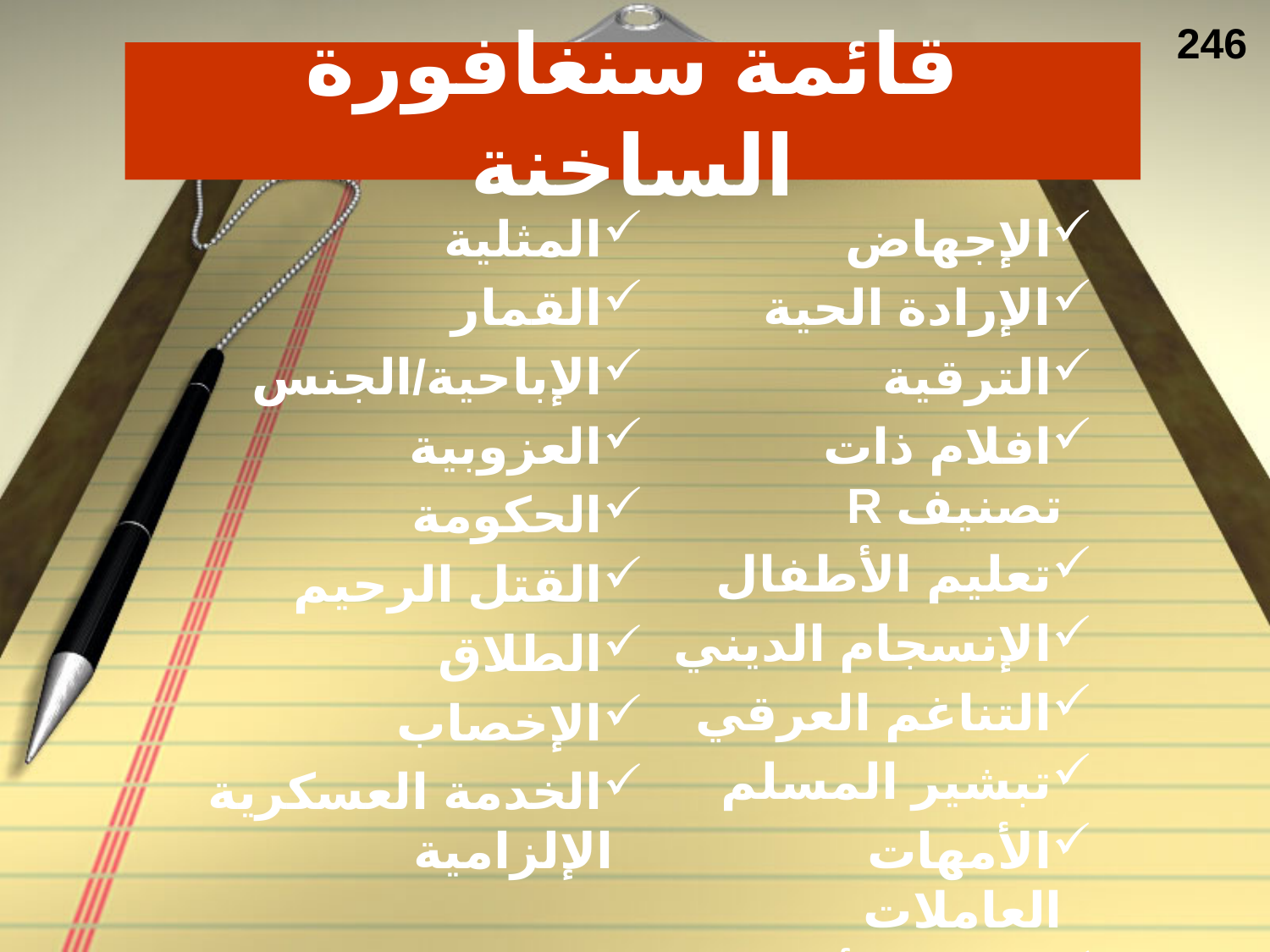

246
# قائمة سنغافورة الساخنة
المثلية
القمار
الإباحية/الجنس
العزوبية
الحكومة
القتل الرحيم
الطلاق
الإخصاب
الخدمة العسكرية الإلزامية
الإجهاض
الإرادة الحية
الترقية
افلام ذات تصنيف R
تعليم الأطفال
الإنسجام الديني
التناغم العرقي
تبشير المسلم
الأمهات العاملات
دور المرأة